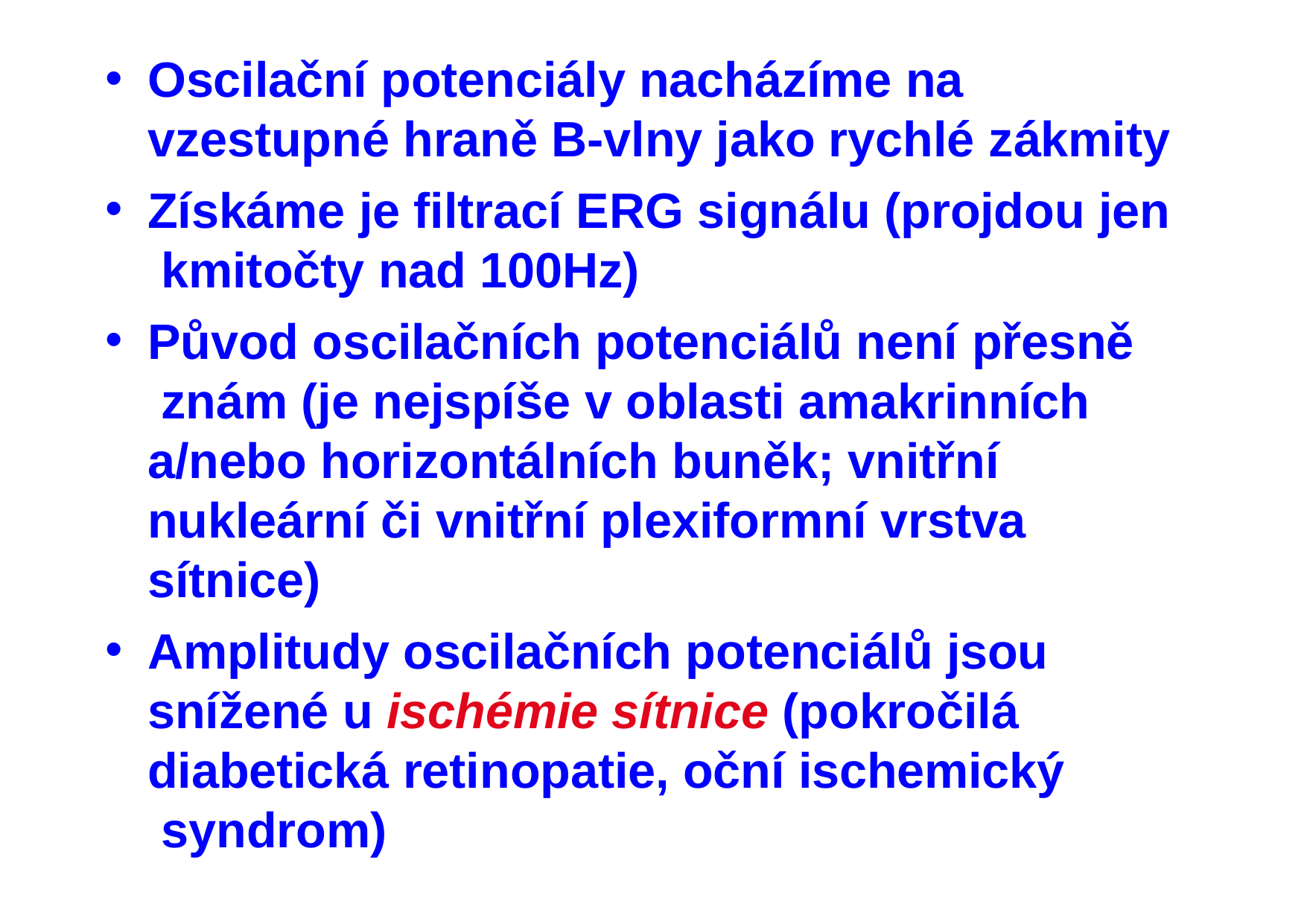

Oscilační potenciály nacházíme na  vzestupné hraně B-vlny jako rychlé zákmity
Získáme je filtrací ERG signálu (projdou jen  kmitočty nad 100Hz)
Původ oscilačních potenciálů není přesně  znám (je nejspíše v oblasti amakrinních  a/nebo horizontálních buněk; vnitřní  nukleární či vnitřní plexiformní vrstva  sítnice)
Amplitudy oscilačních potenciálů jsou  snížené u ischémie sítnice (pokročilá  diabetická retinopatie, oční ischemický  syndrom)